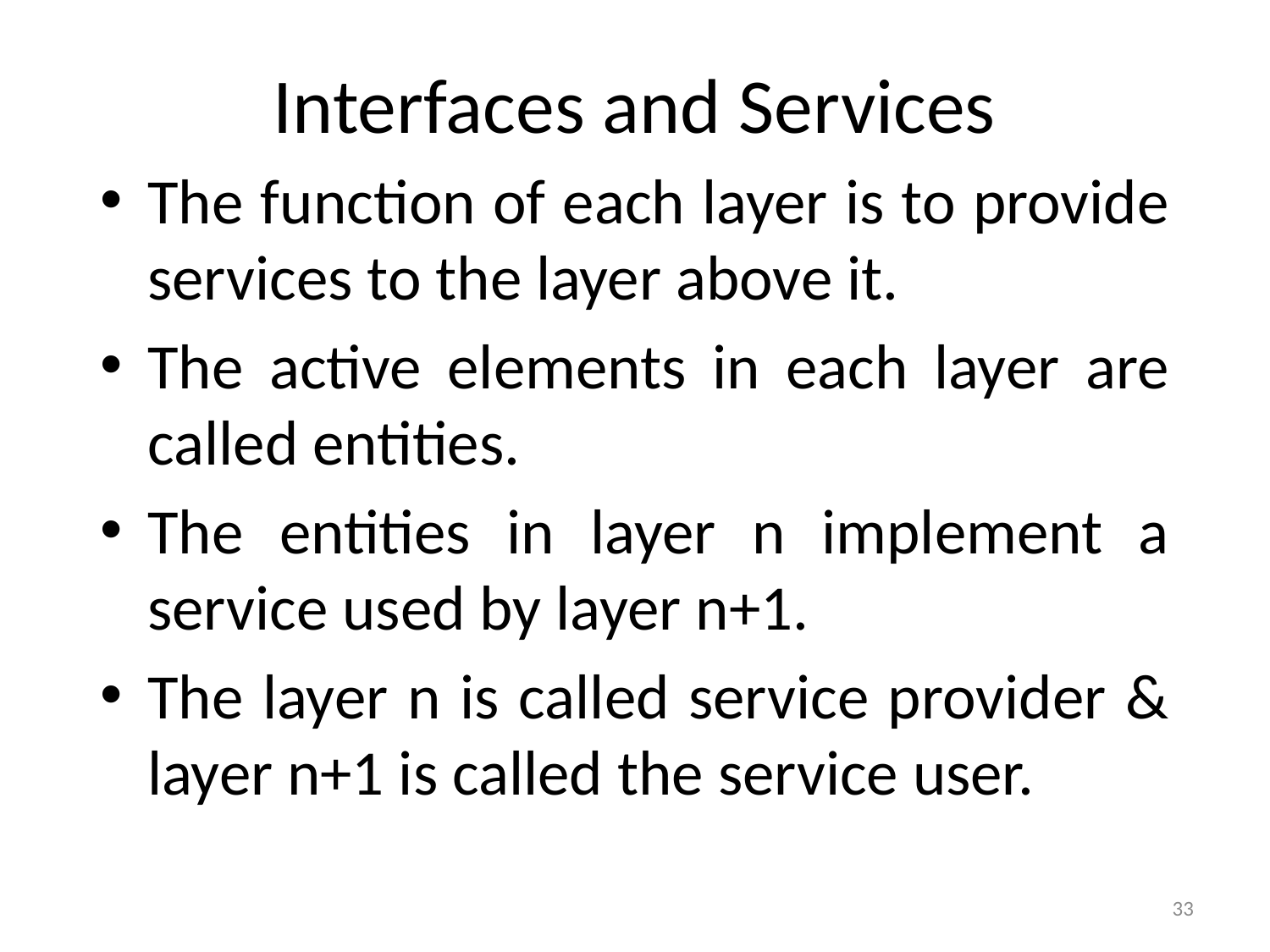

# Interfaces and Services
The function of each layer is to provide services to the layer above it.
The active elements in each layer are called entities.
The entities in layer n implement a service used by layer n+1.
The layer n is called service provider & layer n+1 is called the service user.

33